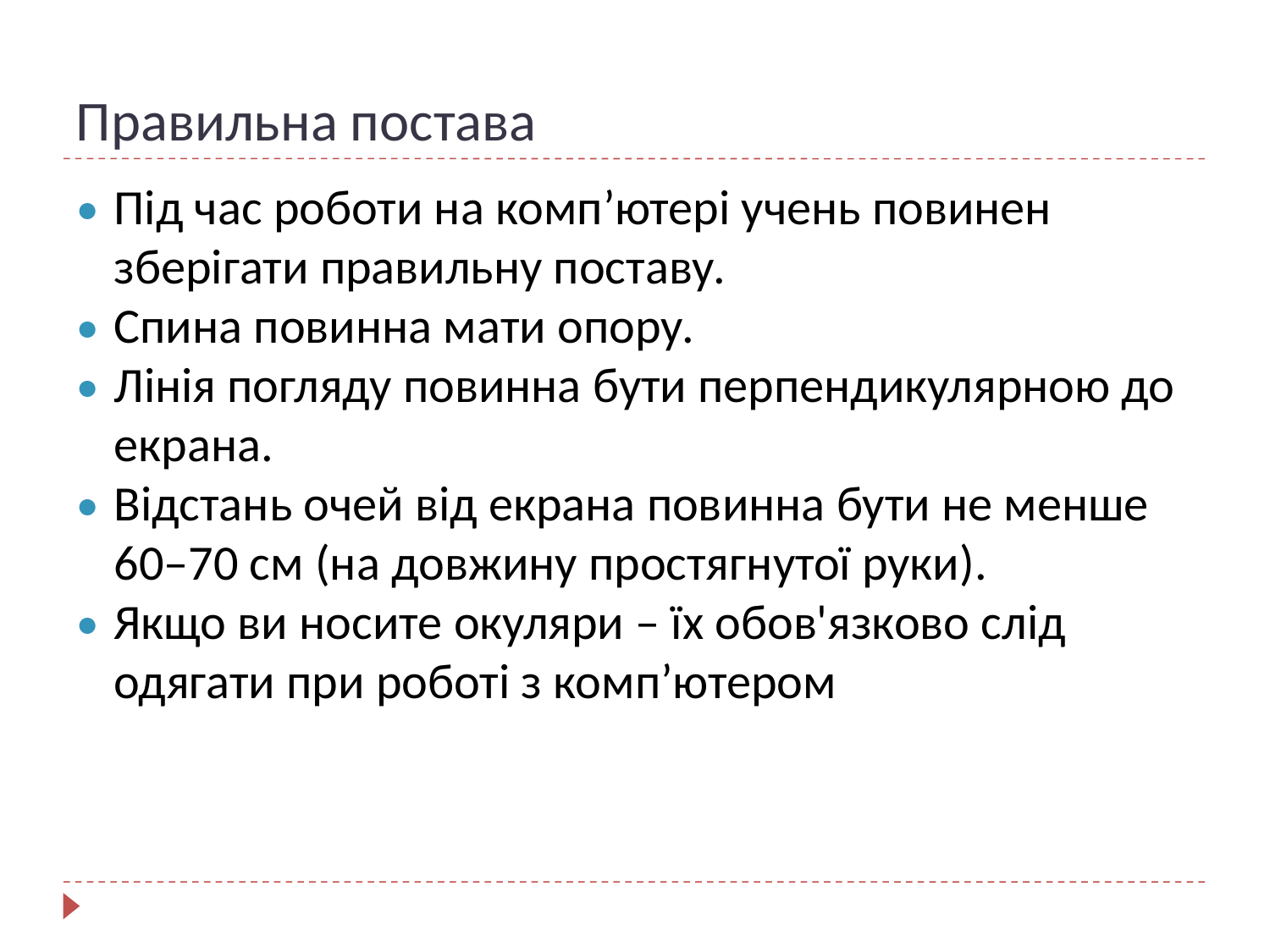

Правильна постава
Під час роботи на комп’ютері учень повинен зберігати правильну поставу.
Спина повинна мати опору.
Лінія погляду повинна бути перпендикулярною до екрана.
Відстань очей від екрана повинна бути не менше 60–70 cм (на довжину простягнутої руки).
Якщо ви носите окуляри – їх обов'язково слід одягати при роботі з комп’ютером